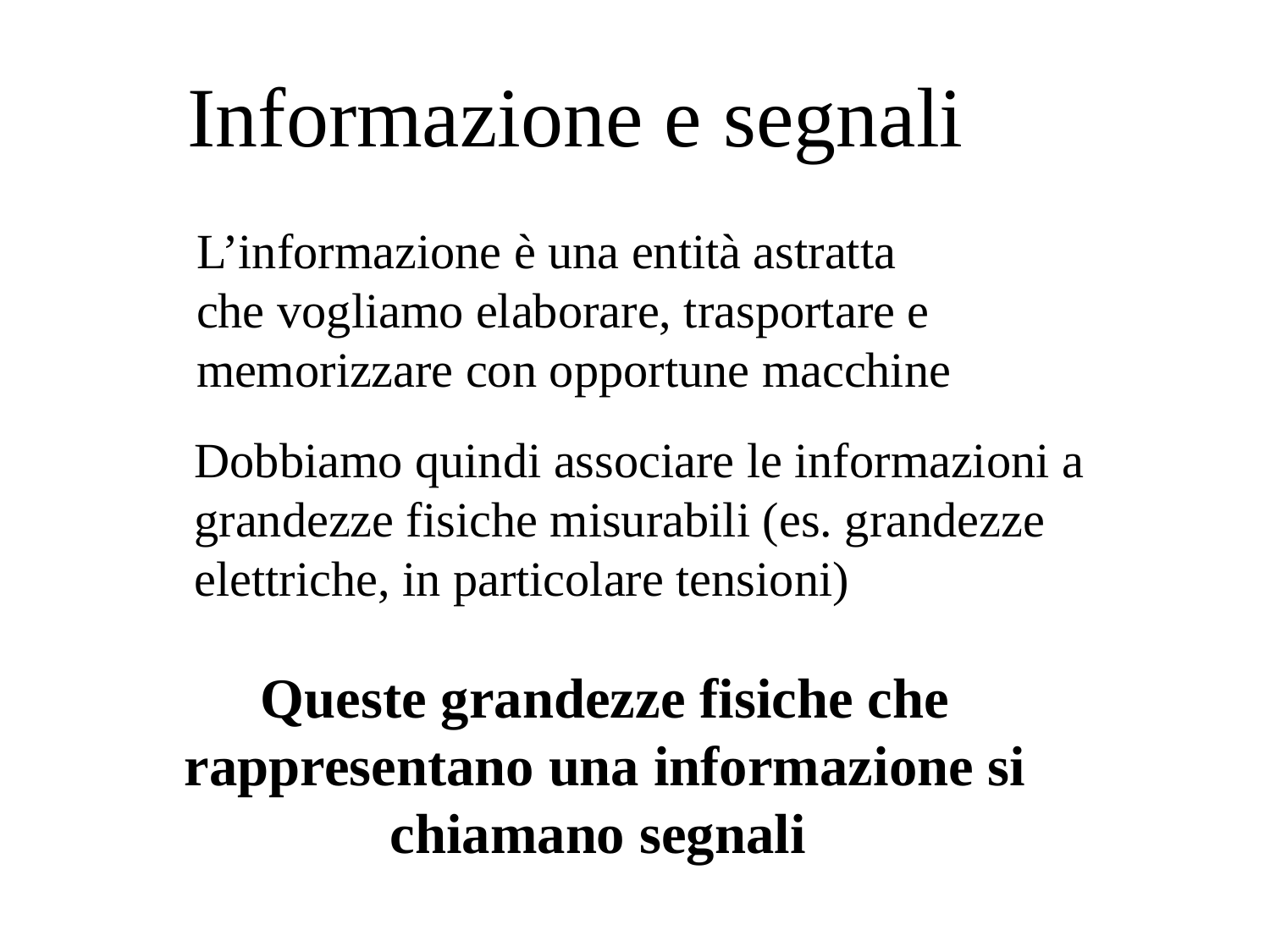

# Informazione e segnali
L’informazione è una entità astratta
che vogliamo elaborare, trasportare e memorizzare con opportune macchine
Dobbiamo quindi associare le informazioni a grandezze fisiche misurabili (es. grandezze elettriche, in particolare tensioni)
Queste grandezze fisiche che rappresentano una informazione si chiamano segnali